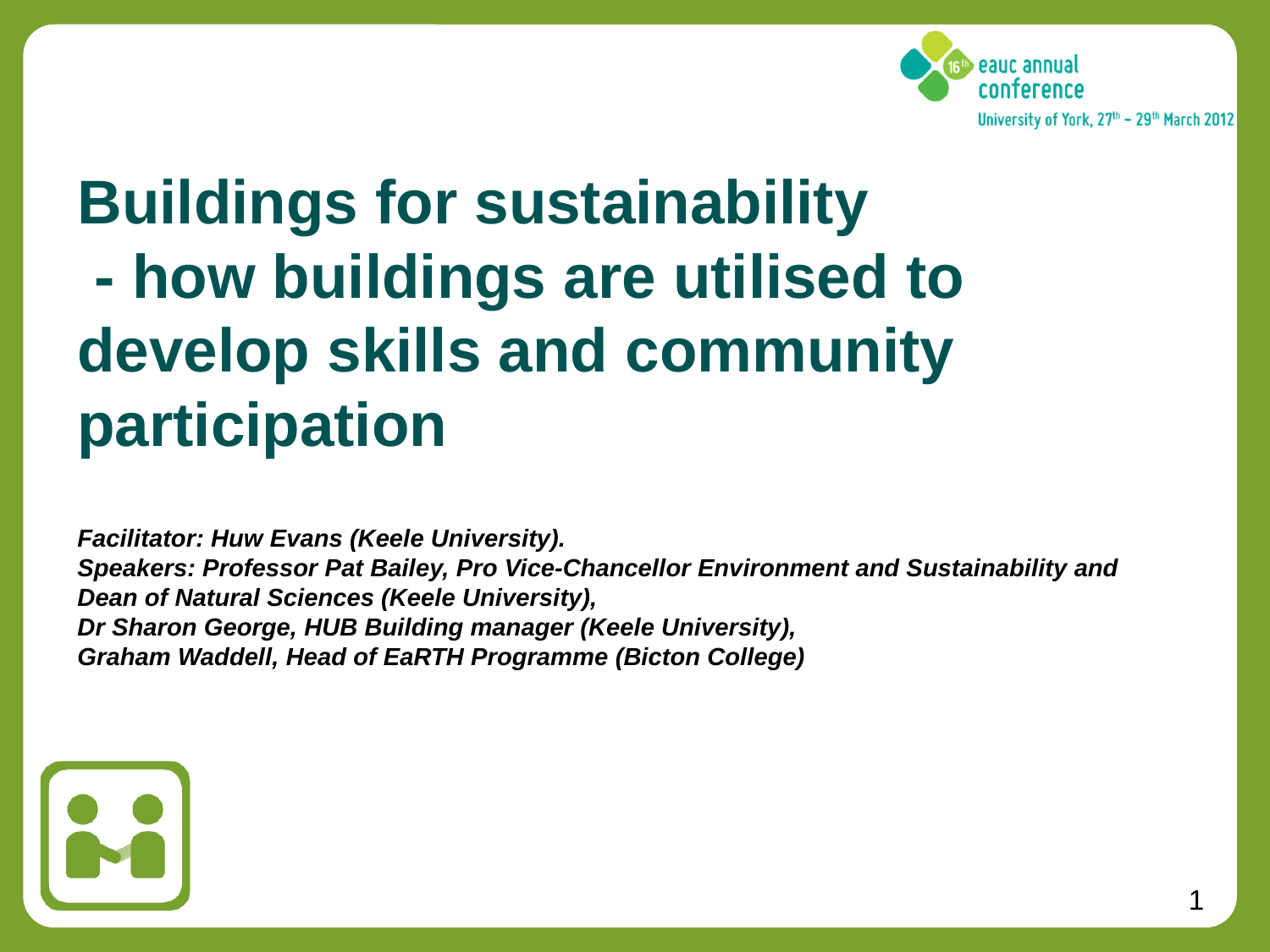

# Buildings for sustainability - how buildings are utilised to develop skills and community participation
Facilitator: Huw Evans (Keele University).
Speakers: Professor Pat Bailey, Pro Vice-Chancellor Environment and Sustainability and Dean of Natural Sciences (Keele University),
Dr Sharon George, HUB Building manager (Keele University),
Graham Waddell, Head of EaRTH Programme (Bicton College)